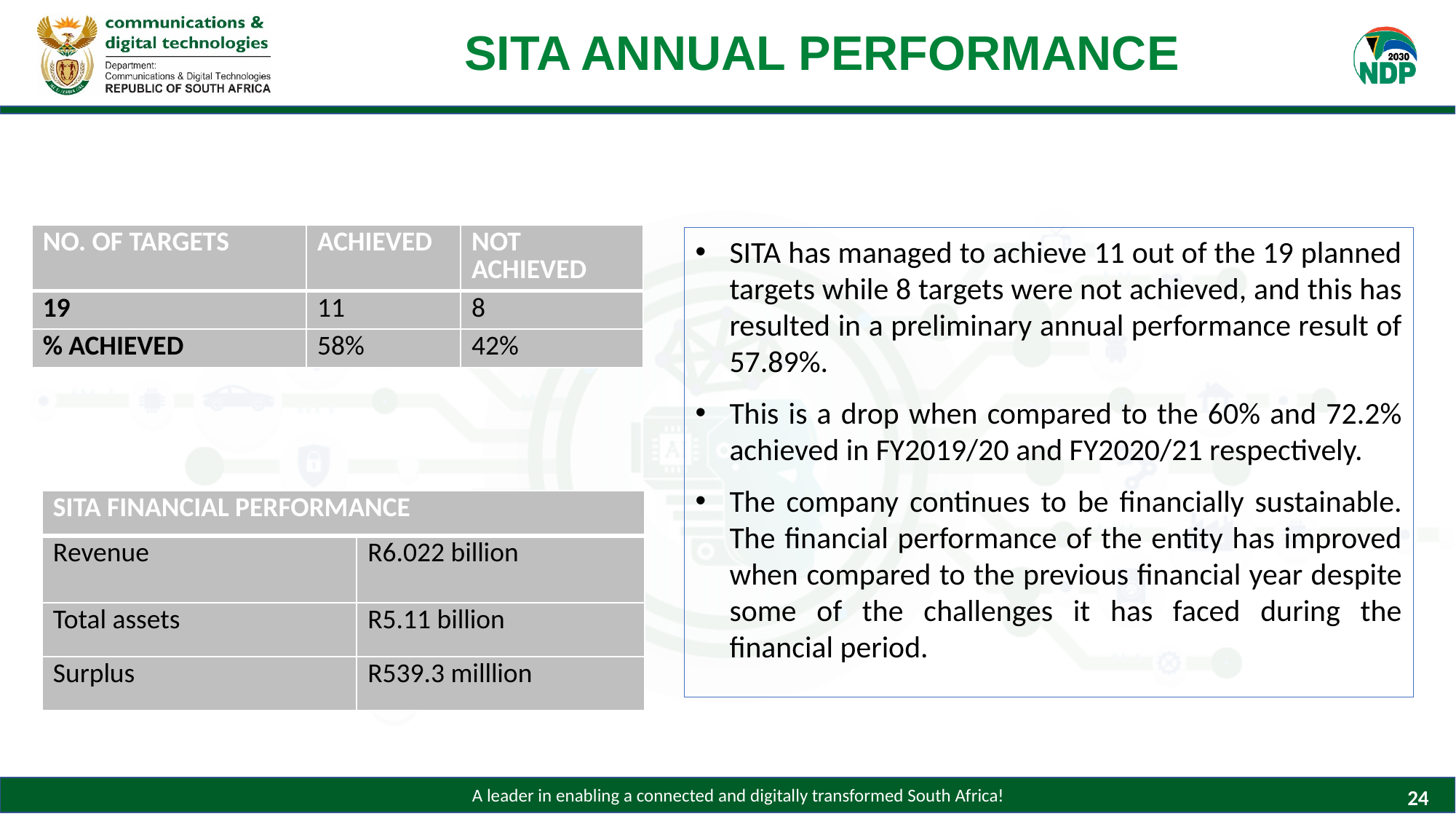

# SITA ANNUAL PERFORMANCE
| NO. OF TARGETS | ACHIEVED | NOT ACHIEVED |
| --- | --- | --- |
| 19 | 11 | 8 |
| % ACHIEVED | 58% | 42% |
SITA has managed to achieve 11 out of the 19 planned targets while 8 targets were not achieved, and this has resulted in a preliminary annual performance result of 57.89%.
This is a drop when compared to the 60% and 72.2% achieved in FY2019/20 and FY2020/21 respectively.
The company continues to be financially sustainable. The financial performance of the entity has improved when compared to the previous financial year despite some of the challenges it has faced during the financial period.

| SITA FINANCIAL PERFORMANCE |  |
| --- | --- |
| Revenue | R6.022 billion |
| Total assets | R5.11 billion |
| Surplus | R539.3 milllion |